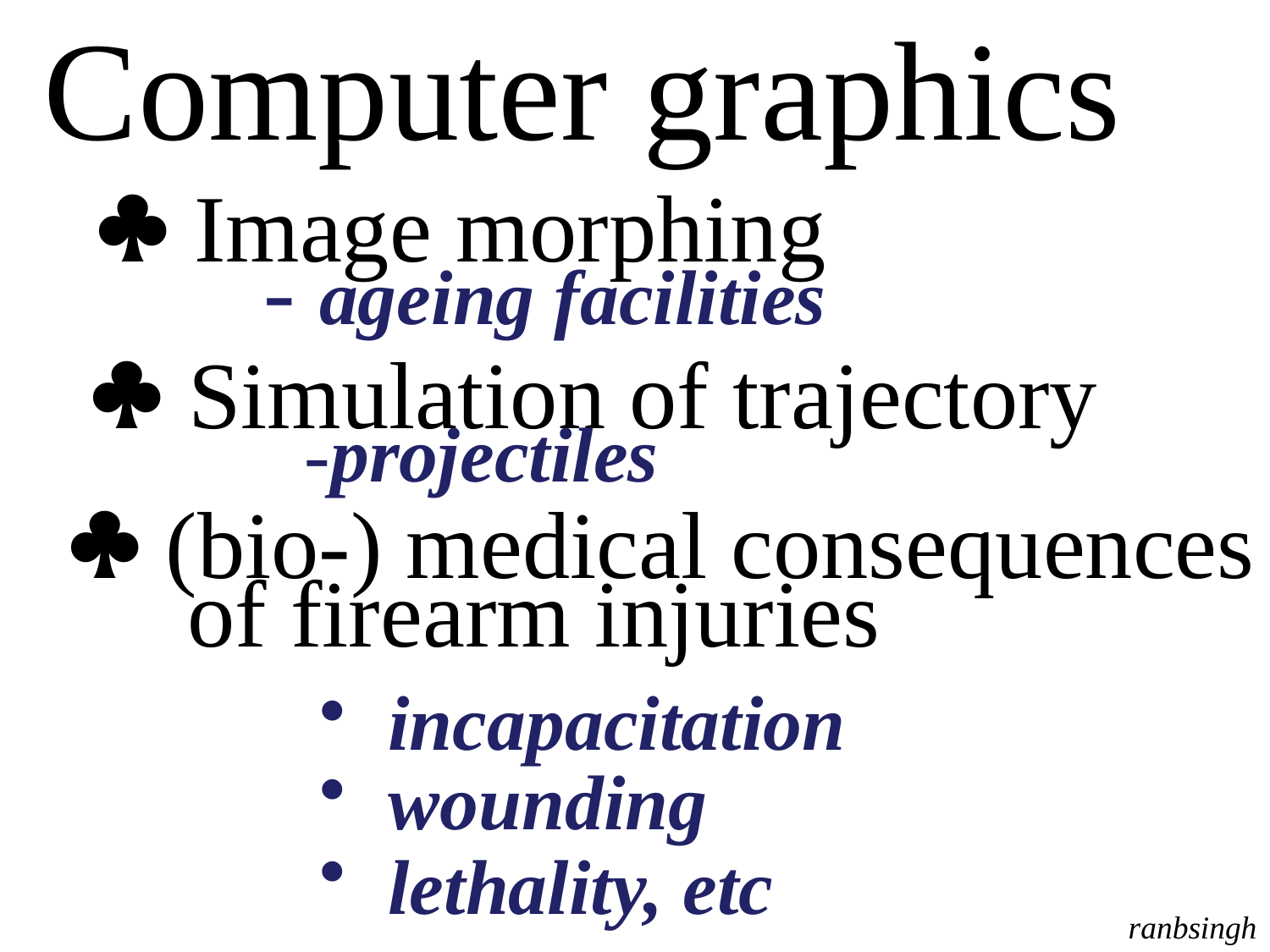

Computer graphics
♣ Image morphing
       - ageing facilities
♣ Simulation of trajectory
           -projectiles
♣ (bio-) medical consequences
     of firearm injuries
  incapacitation
  wounding
  lethality, etc
ranbsingh